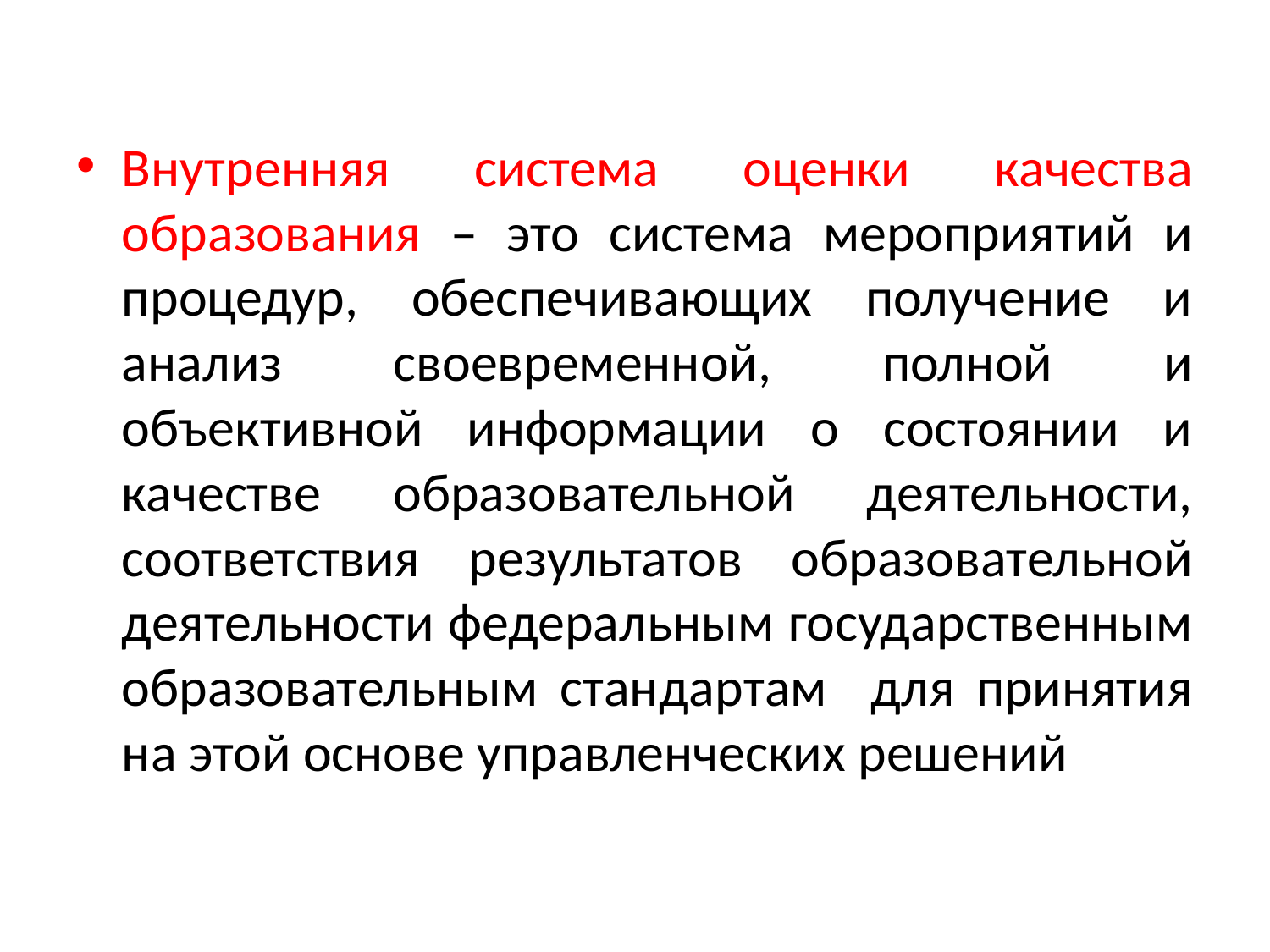

#
Внутренняя система оценки качества образования – это система мероприятий и процедур, обеспечивающих получение и анализ своевременной, полной и объективной информации о состоянии и качестве образовательной деятельности, соответствия результатов образовательной деятельности федеральным государственным образовательным стандартам  для принятия на этой основе управленческих решений